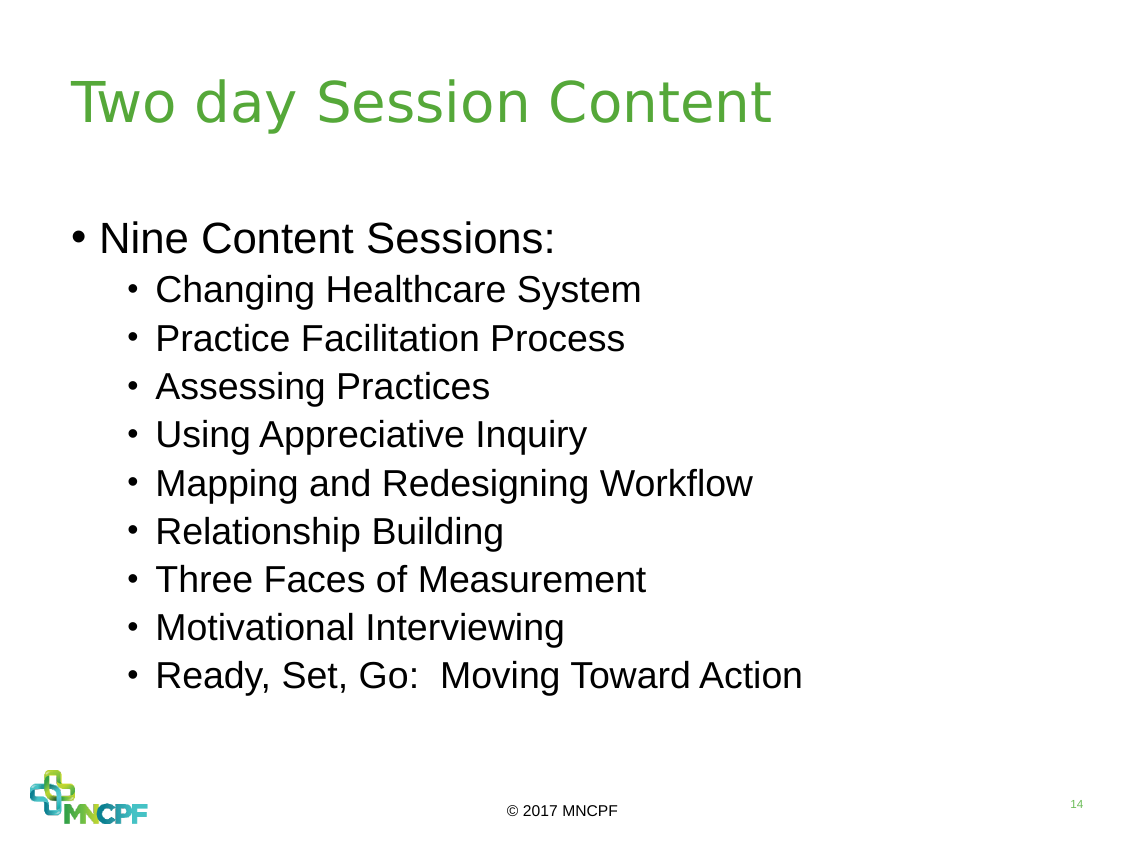

# Two day Session Content
Nine Content Sessions:
Changing Healthcare System
Practice Facilitation Process
Assessing Practices
Using Appreciative Inquiry
Mapping and Redesigning Workflow
Relationship Building
Three Faces of Measurement
Motivational Interviewing
Ready, Set, Go:  Moving Toward Action

14